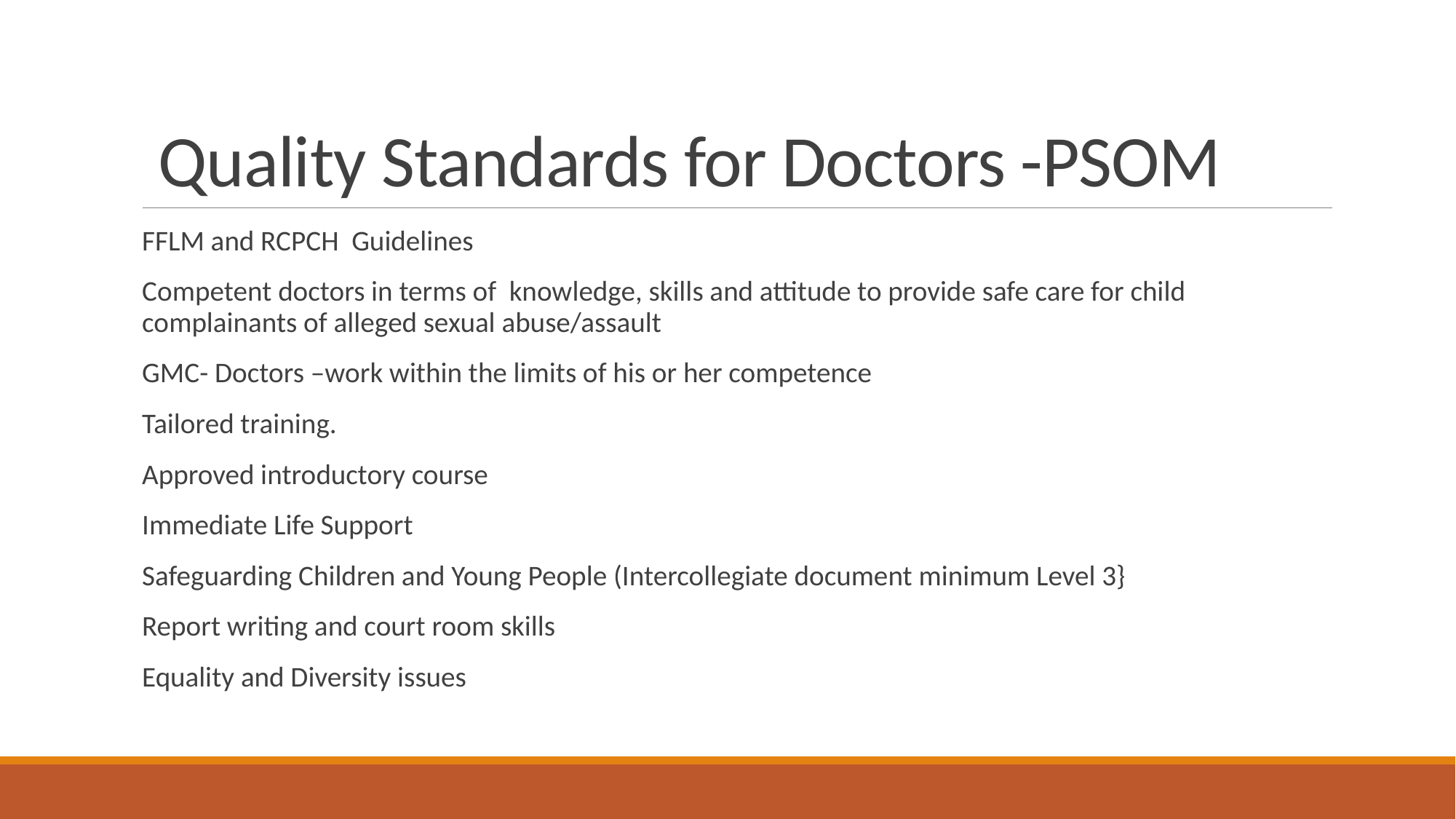

# Quality Standards for Doctors -PSOM
FFLM and RCPCH  Guidelines
Competent doctors in terms of  knowledge, skills and attitude to provide safe care for child complainants of alleged sexual abuse/assault
GMC- Doctors –work within the limits of his or her competence
Tailored training.
Approved introductory course
Immediate Life Support
Safeguarding Children and Young People (Intercollegiate document minimum Level 3}
Report writing and court room skills
Equality and Diversity issues